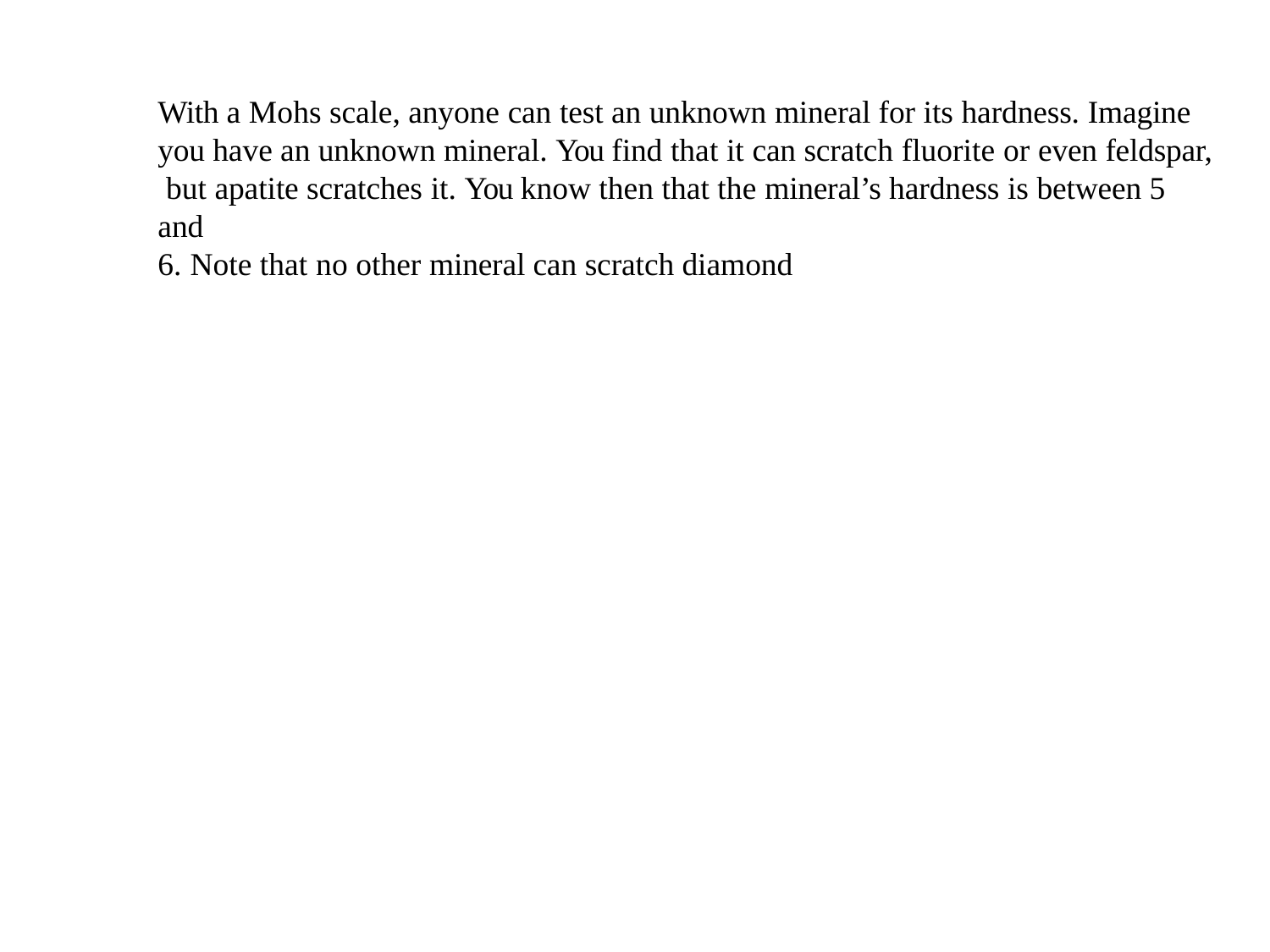

With a Mohs scale, anyone can test an unknown mineral for its hardness. Imagine  you have an unknown mineral. You find that it can scratch fluorite or even feldspar,  but apatite scratches it. You know then that the mineral’s hardness is between 5 and
6. Note that no other mineral can scratch diamond